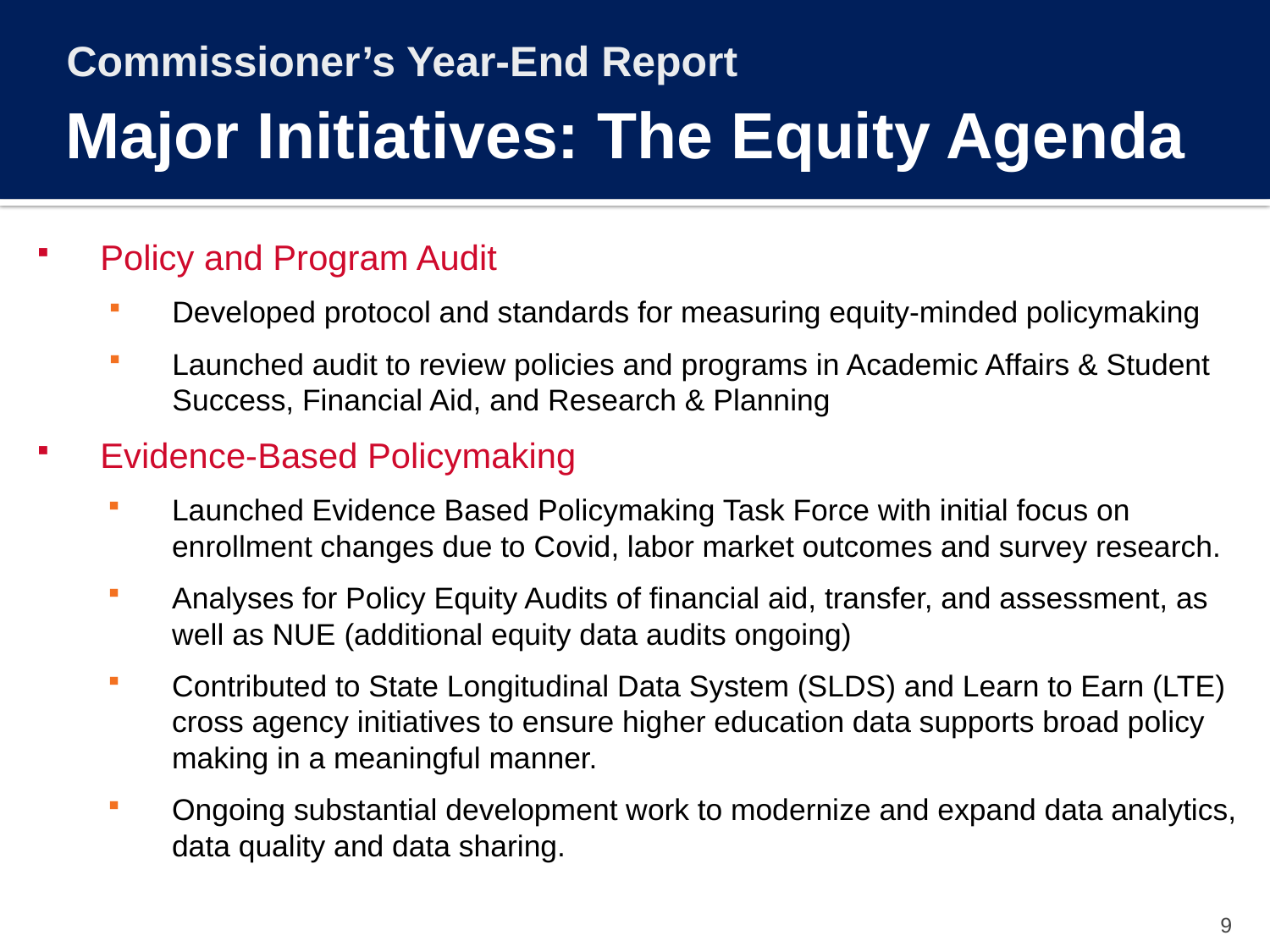

Commissioner’s Year-End Report
# Major Initiatives: The Equity Agenda
Policy and Program Audit
Developed protocol and standards for measuring equity-minded policymaking
Launched audit to review policies and programs in Academic Affairs & Student Success, Financial Aid, and Research & Planning
Evidence-Based Policymaking
Launched Evidence Based Policymaking Task Force with initial focus on enrollment changes due to Covid, labor market outcomes and survey research.
Analyses for Policy Equity Audits of financial aid, transfer, and assessment, as well as NUE (additional equity data audits ongoing)
Contributed to State Longitudinal Data System (SLDS) and Learn to Earn (LTE) cross agency initiatives to ensure higher education data supports broad policy making in a meaningful manner.
Ongoing substantial development work to modernize and expand data analytics, data quality and data sharing.